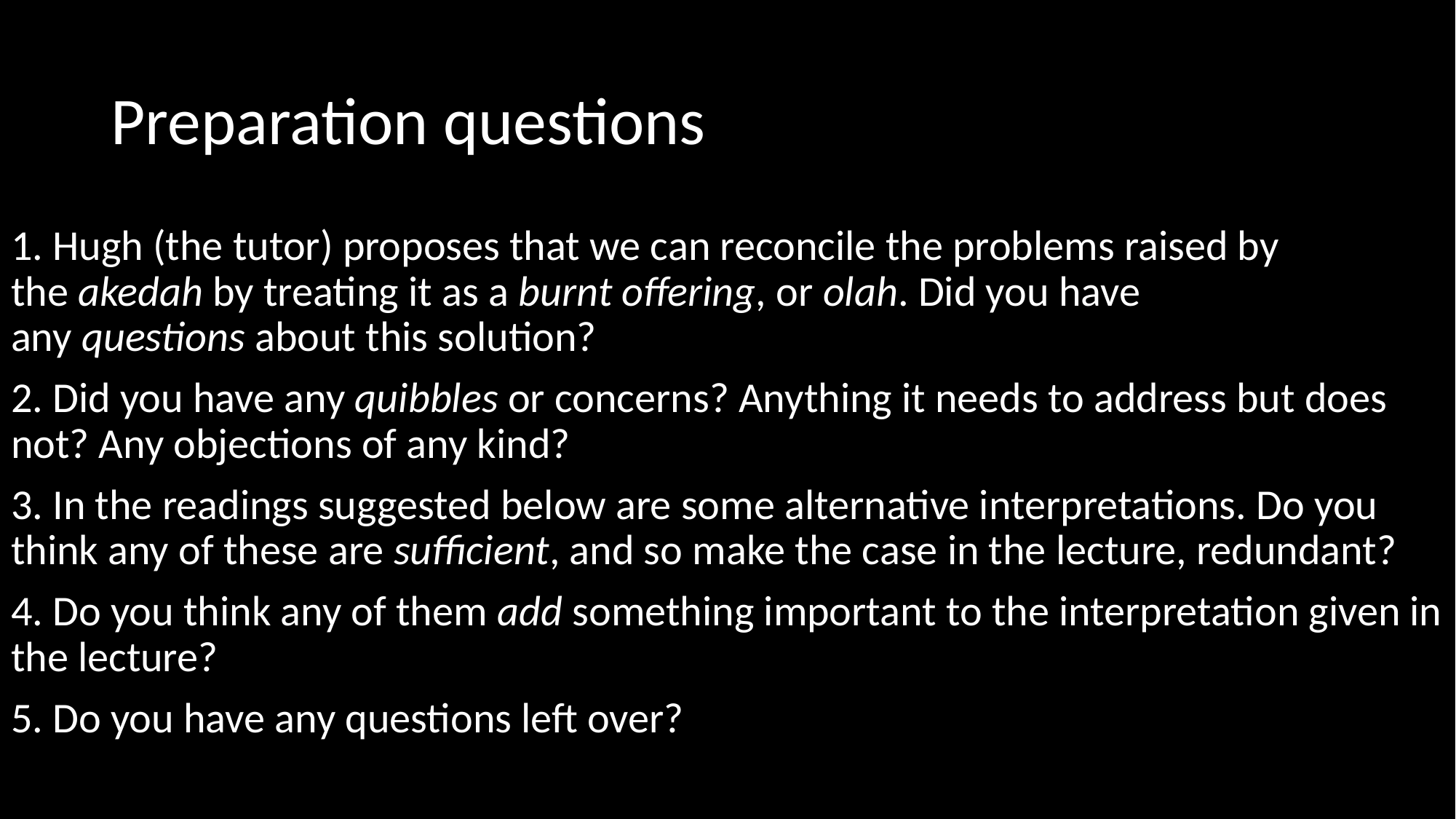

# Preparation questions
1. Hugh (the tutor) proposes that we can reconcile the problems raised by the akedah by treating it as a burnt offering, or olah. Did you have any questions about this solution?
2. Did you have any quibbles or concerns? Anything it needs to address but does not? Any objections of any kind?
3. In the readings suggested below are some alternative interpretations. Do you think any of these are sufficient, and so make the case in the lecture, redundant?
4. Do you think any of them add something important to the interpretation given in the lecture?
5. Do you have any questions left over?